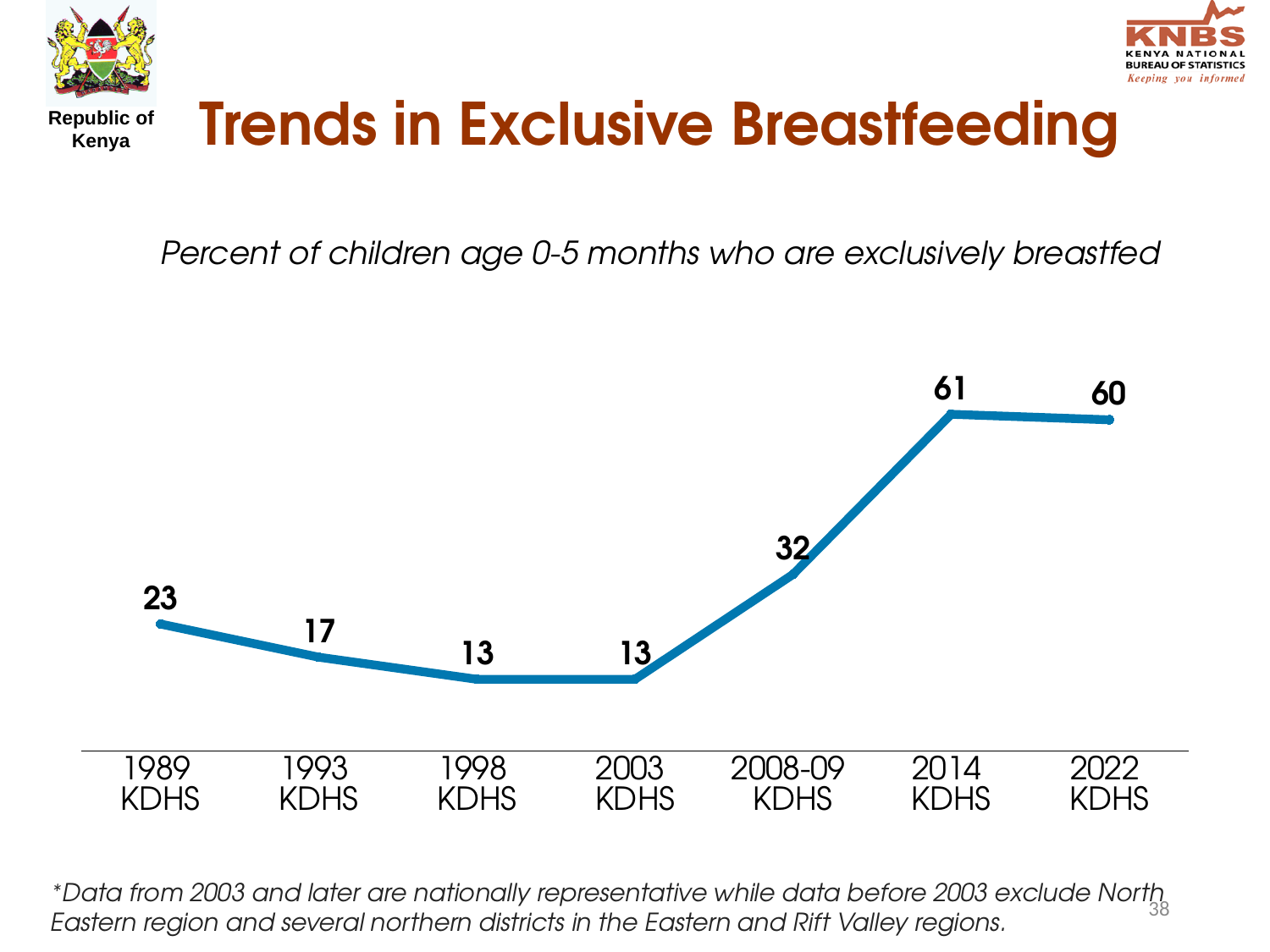

# Trends in Exclusive Breastfeeding

### Chart

| Category | Series 1 |
|---|---|
| 1989
KDHS | 23.0 |
| 1993
KDHS | 17.0 |
| 1998
KDHS | 13.0 |
| 2003
KDHS | 13.0 |
| 2008-09
KDHS | 32.0 |
| 2014
KDHS | 61.0 |
| 2022
KDHS | 60.0 |
Percent of children age 0-5 months who are exclusively breastfed
*Data from 2003 and later are nationally representative while data before 2003 exclude North Eastern region and several northern districts in the Eastern and Rift Valley regions.
38